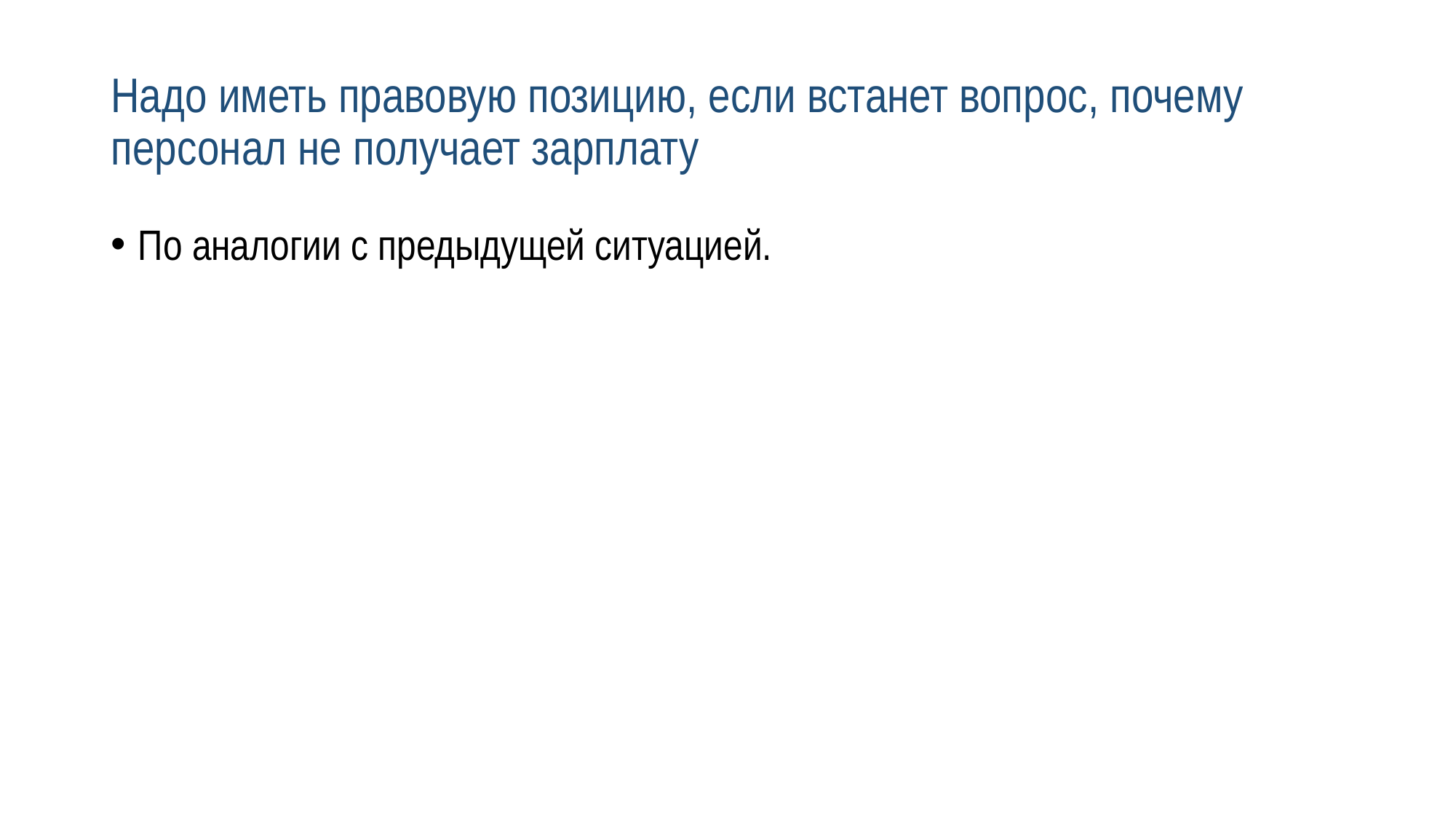

# Надо иметь правовую позицию, если встанет вопрос, почему персонал не получает зарплату
По аналогии с предыдущей ситуацией.